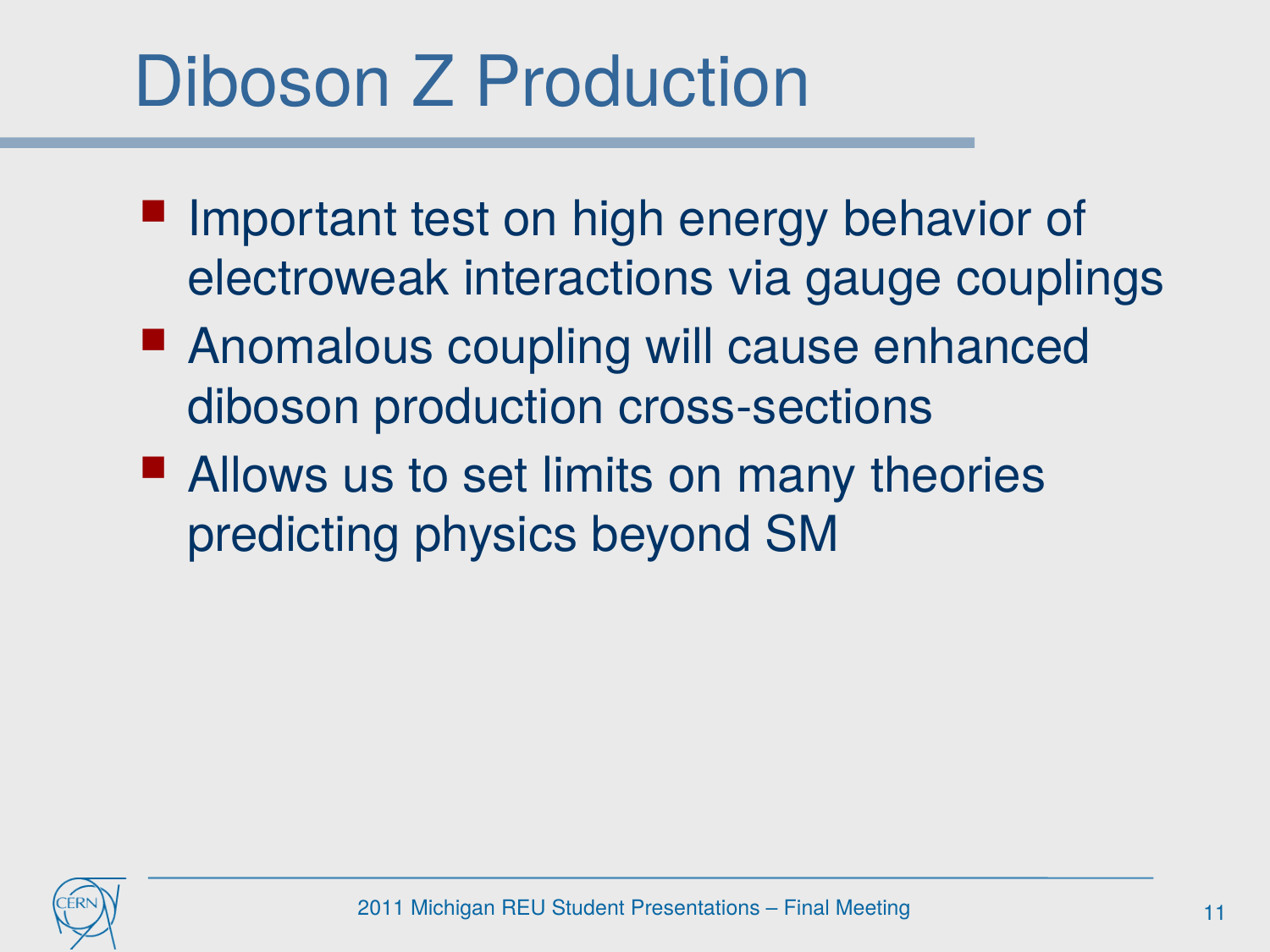

# Diboson Z Production
Important test on high energy behavior of electroweak interactions via gauge couplings
Anomalous coupling will cause enhanced diboson production cross-sections
Allows us to set limits on many theories predicting physics beyond SM
11
2011 Michigan REU Student Presentations – Final Meeting